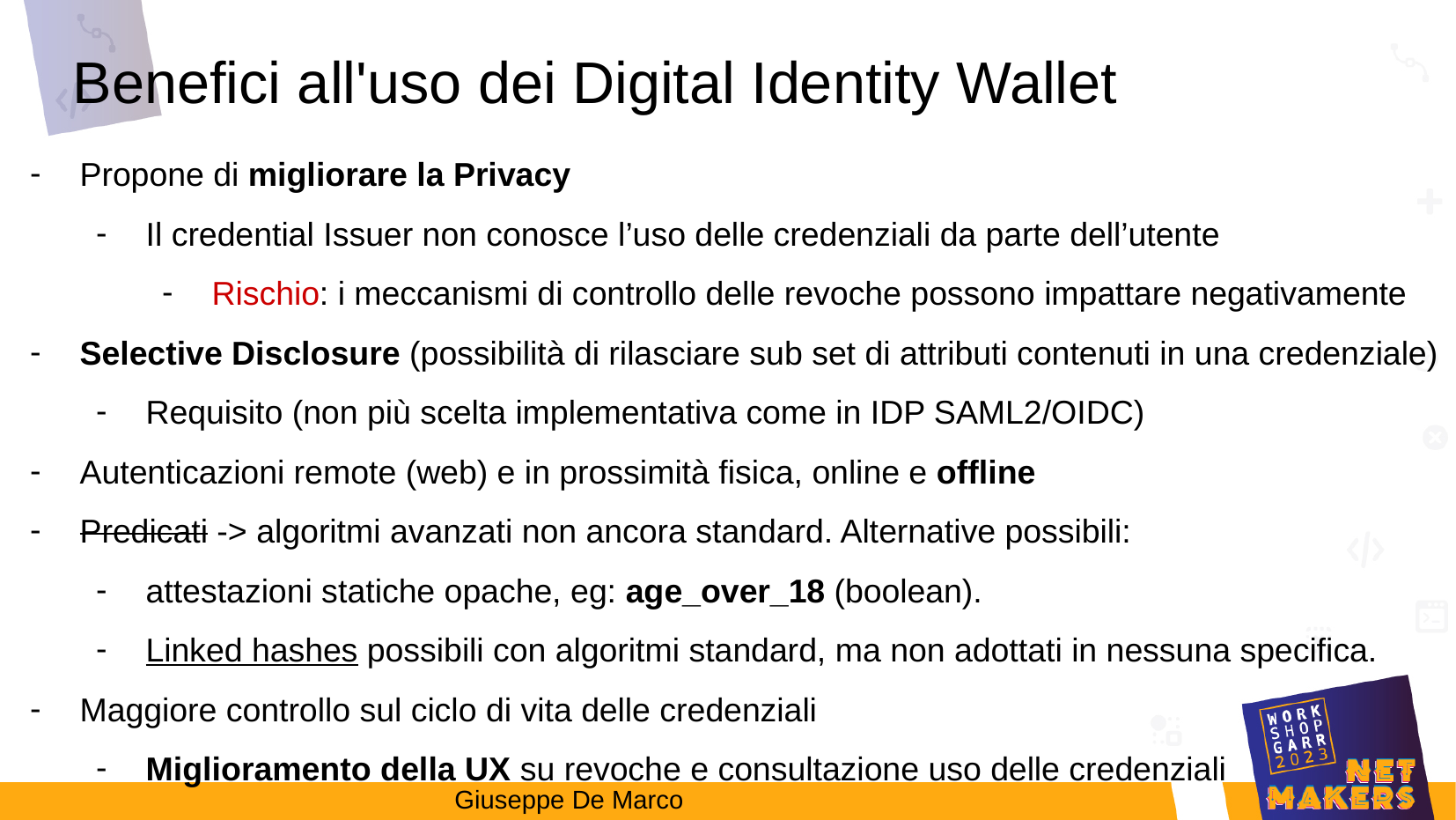

Benefici all'uso dei Digital Identity Wallet
Propone di migliorare la Privacy
Il credential Issuer non conosce l’uso delle credenziali da parte dell’utente
Rischio: i meccanismi di controllo delle revoche possono impattare negativamente
Selective Disclosure (possibilità di rilasciare sub set di attributi contenuti in una credenziale)
Requisito (non più scelta implementativa come in IDP SAML2/OIDC)
Autenticazioni remote (web) e in prossimità fisica, online e offline
Predicati -> algoritmi avanzati non ancora standard. Alternative possibili:
attestazioni statiche opache, eg: age_over_18 (boolean).
Linked hashes possibili con algoritmi standard, ma non adottati in nessuna specifica.
Maggiore controllo sul ciclo di vita delle credenziali
Miglioramento della UX su revoche e consultazione uso delle credenziali
Giuseppe De Marco
11/7/23